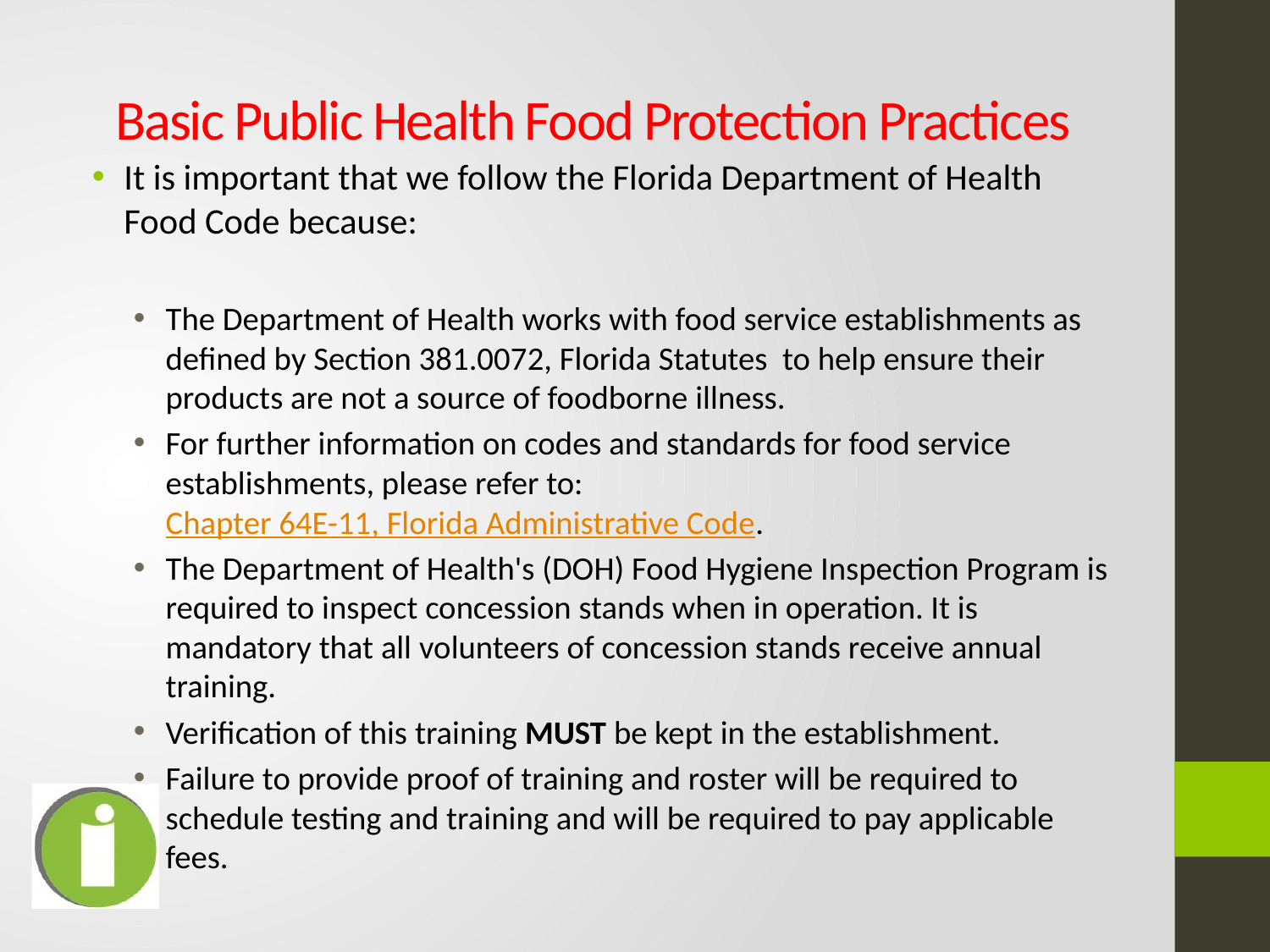

# Basic Public Health Food Protection Practices
It is important that we follow the Florida Department of Health Food Code because:

The Department of Health works with food service establishments as defined by Section 381.0072, Florida Statutes  to help ensure their products are not a source of foodborne illness.
For further information on codes and standards for food service establishments, please refer to: Chapter 64E-11, Florida Administrative Code.
The Department of Health's (DOH) Food Hygiene Inspection Program is required to inspect concession stands when in operation. It is mandatory that all volunteers of concession stands receive annual training.
Verification of this training MUST be kept in the establishment.
Failure to provide proof of training and roster will be required to schedule testing and training and will be required to pay applicable fees.